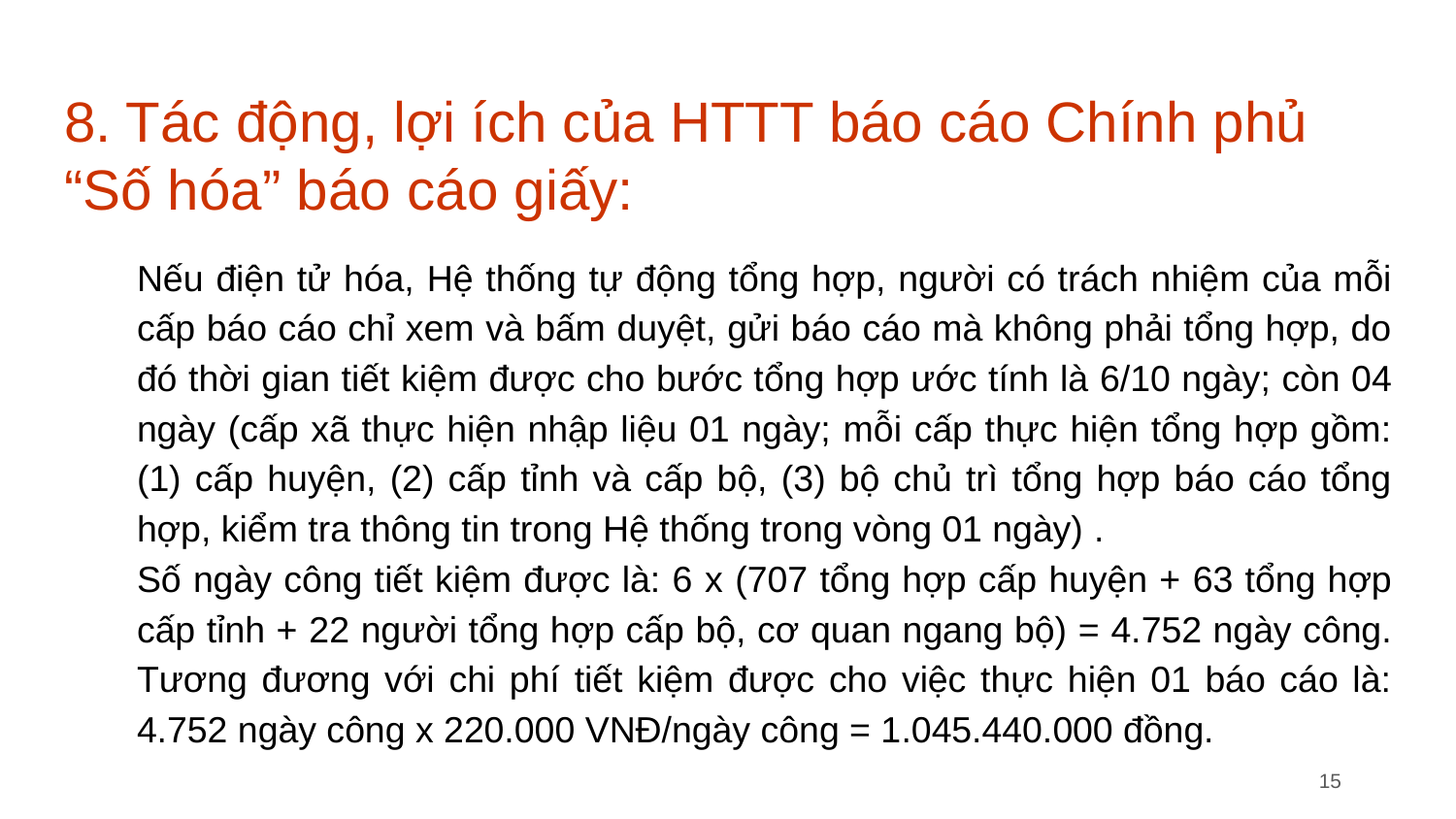

# 8. Tác động, lợi ích của HTTT báo cáo Chính phủ “Số hóa” báo cáo giấy:

	Nếu điện tử hóa, Hệ thống tự động tổng hợp, người có trách nhiệm của mỗi cấp báo cáo chỉ xem và bấm duyệt, gửi báo cáo mà không phải tổng hợp, do đó thời gian tiết kiệm được cho bước tổng hợp ước tính là 6/10 ngày; còn 04 ngày (cấp xã thực hiện nhập liệu 01 ngày; mỗi cấp thực hiện tổng hợp gồm: (1) cấp huyện, (2) cấp tỉnh và cấp bộ, (3) bộ chủ trì tổng hợp báo cáo tổng hợp, kiểm tra thông tin trong Hệ thống trong vòng 01 ngày) .
	Số ngày công tiết kiệm được là: 6 x (707 tổng hợp cấp huyện + 63 tổng hợp cấp tỉnh + 22 người tổng hợp cấp bộ, cơ quan ngang bộ) = 4.752 ngày công.
Tương đương với chi phí tiết kiệm được cho việc thực hiện 01 báo cáo là: 4.752 ngày công x 220.000 VNĐ/ngày công = 1.045.440.000 đồng.

15